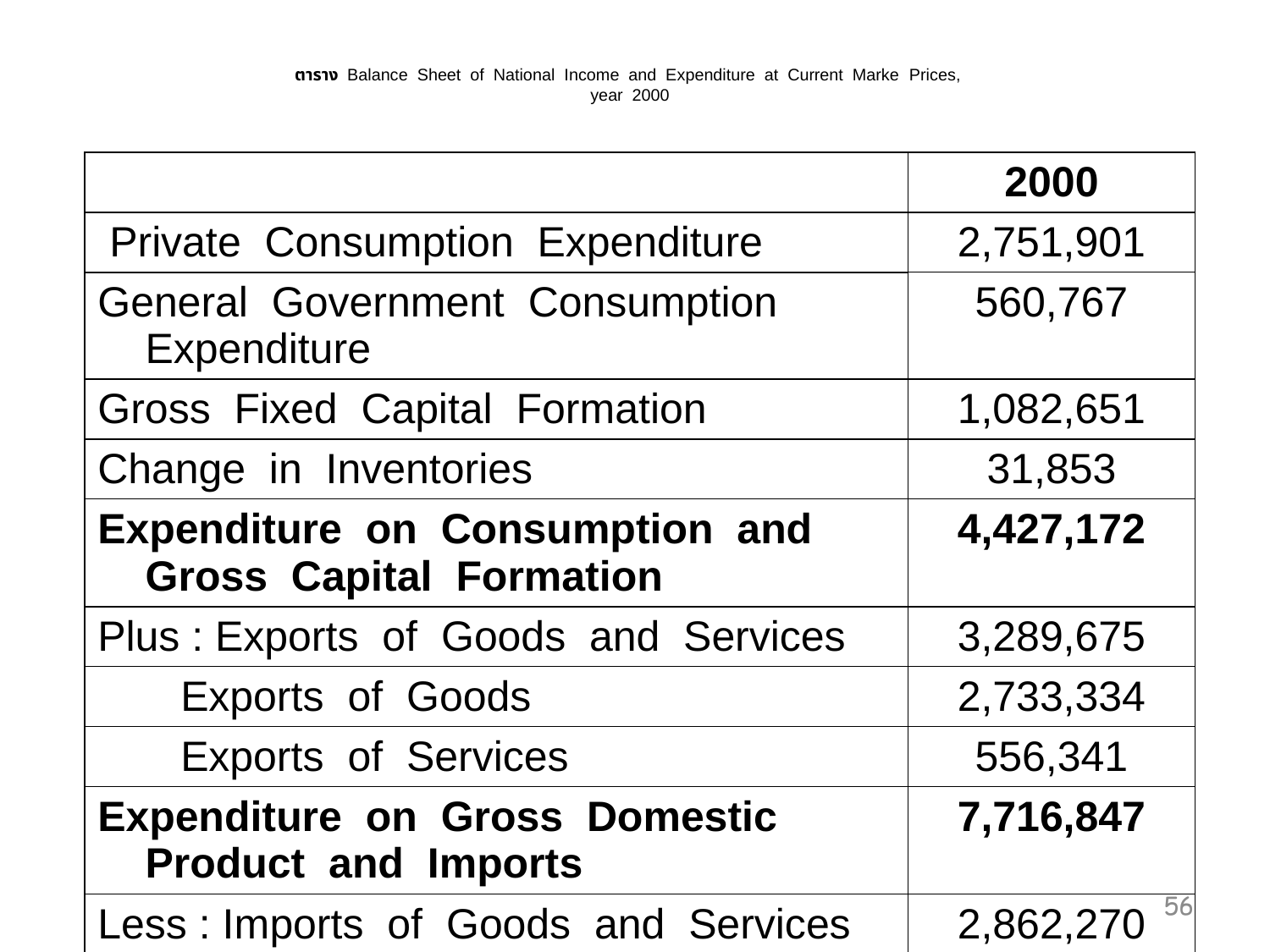

# ตาราง  Balance  Sheet  of  National  Income  and  Expenditure  at  Current  Market Prices, year  2000 (Million  of  Baht)
|  | 2000 |
| --- | --- |
| Private Consumption Expenditure | 2,751,901 |
| General Government Consumption Expenditure | 560,767 |
| Gross Fixed Capital Formation | 1,082,651 |
| Change in Inventories | 31,853 |
| Expenditure on Consumption and Gross Capital Formation | 4,427,172 |
| Plus : Exports of Goods and Services | 3,289,675 |
| Exports of Goods | 2,733,334 |
| Exports of Services | 556,341 |
| Expenditure on Gross Domestic Product and Imports | 7,716,847 |
| Less : Imports of Goods and Services | 2,862,270 |
56